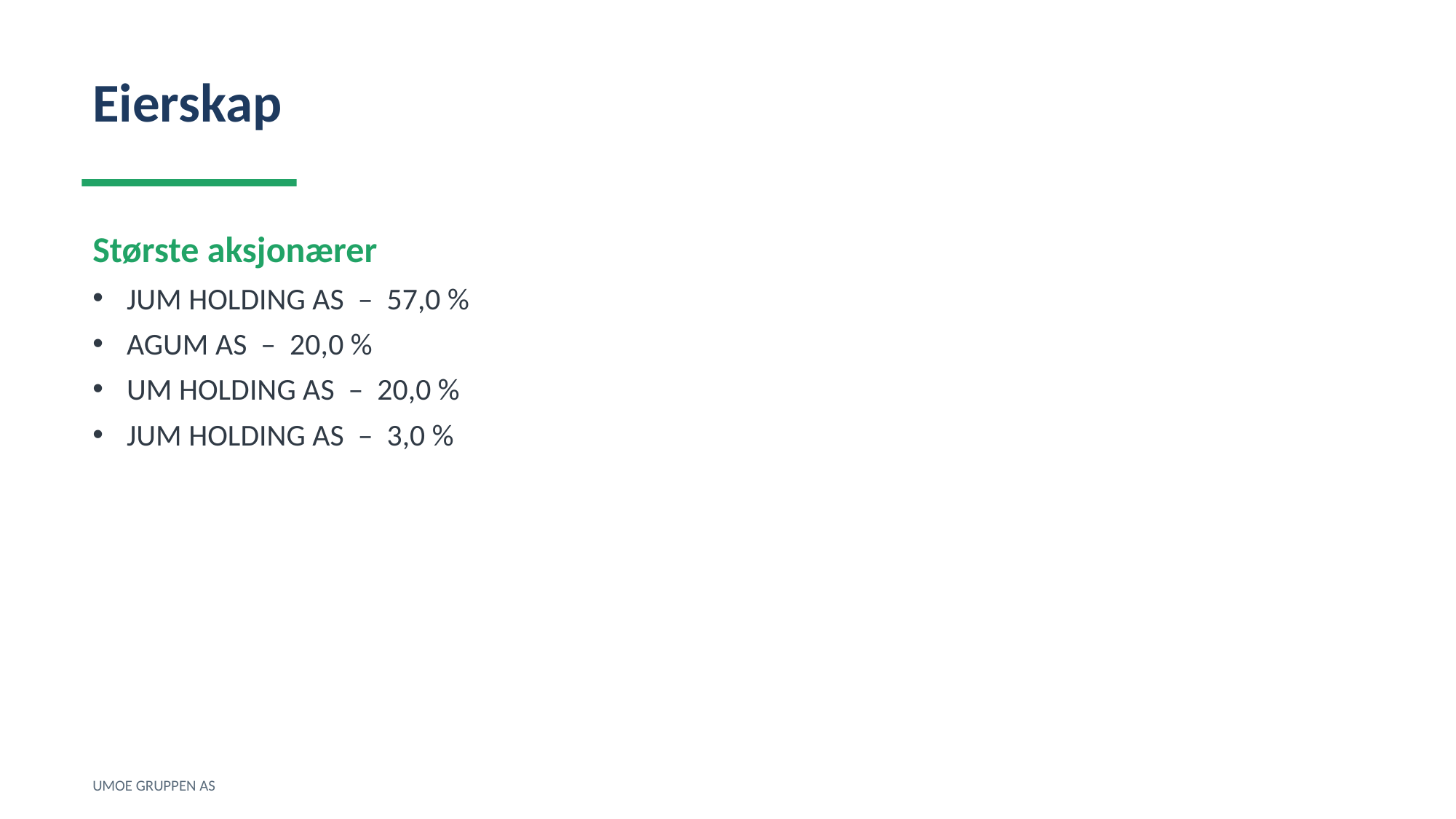

Eierskap

Største aksjonærer
JUM HOLDING AS  –  57,0 %
AGUM AS  –  20,0 %
UM HOLDING AS  –  20,0 %
JUM HOLDING AS  –  3,0 %
UMOE GRUPPEN AS